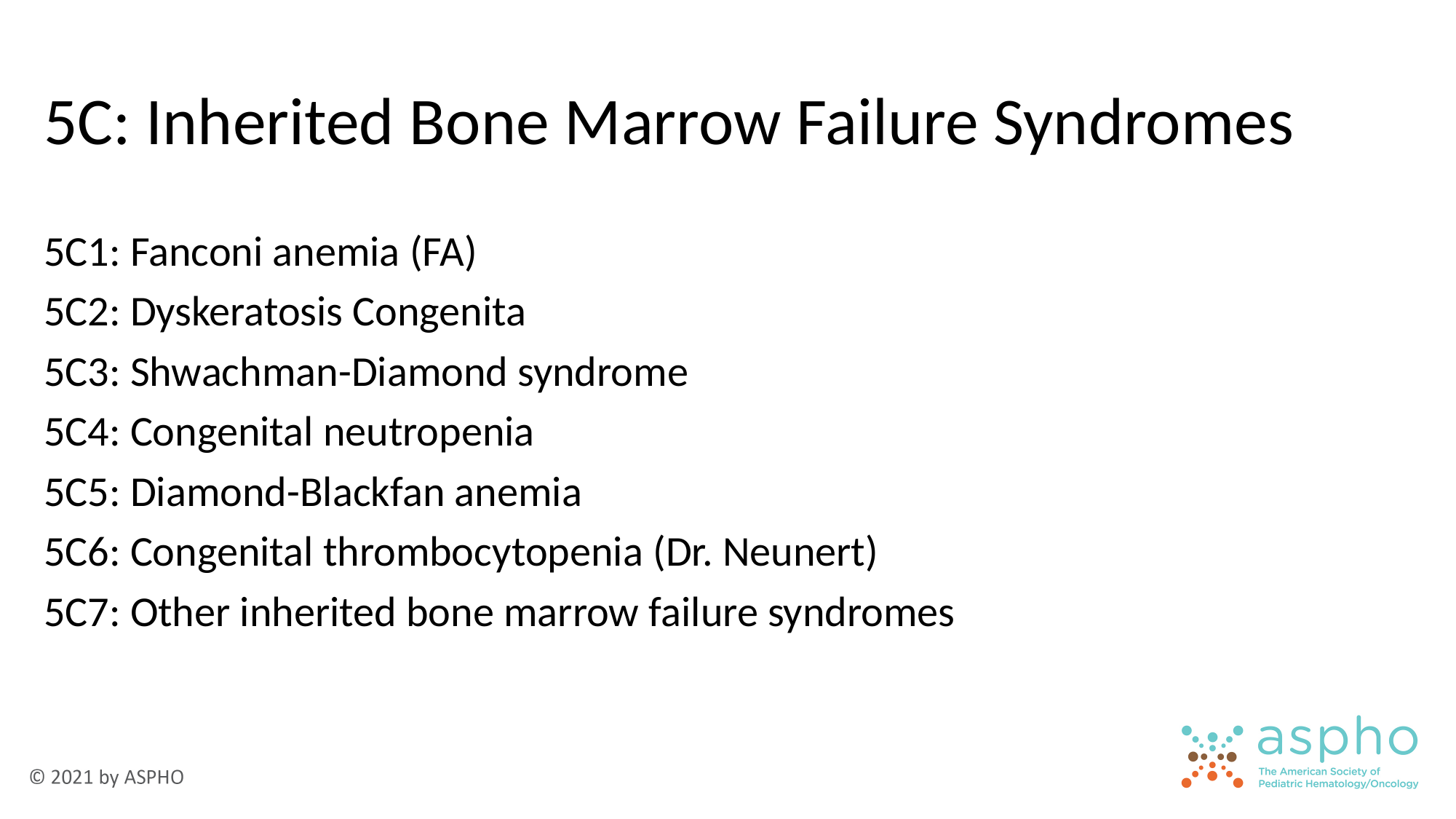

# 5C: Inherited Bone Marrow Failure Syndromes
5C1: Fanconi anemia (FA)
5C2: Dyskeratosis Congenita
5C3: Shwachman-Diamond syndrome
5C4: Congenital neutropenia
5C5: Diamond-Blackfan anemia
5C6: Congenital thrombocytopenia (Dr. Neunert)
5C7: Other inherited bone marrow failure syndromes